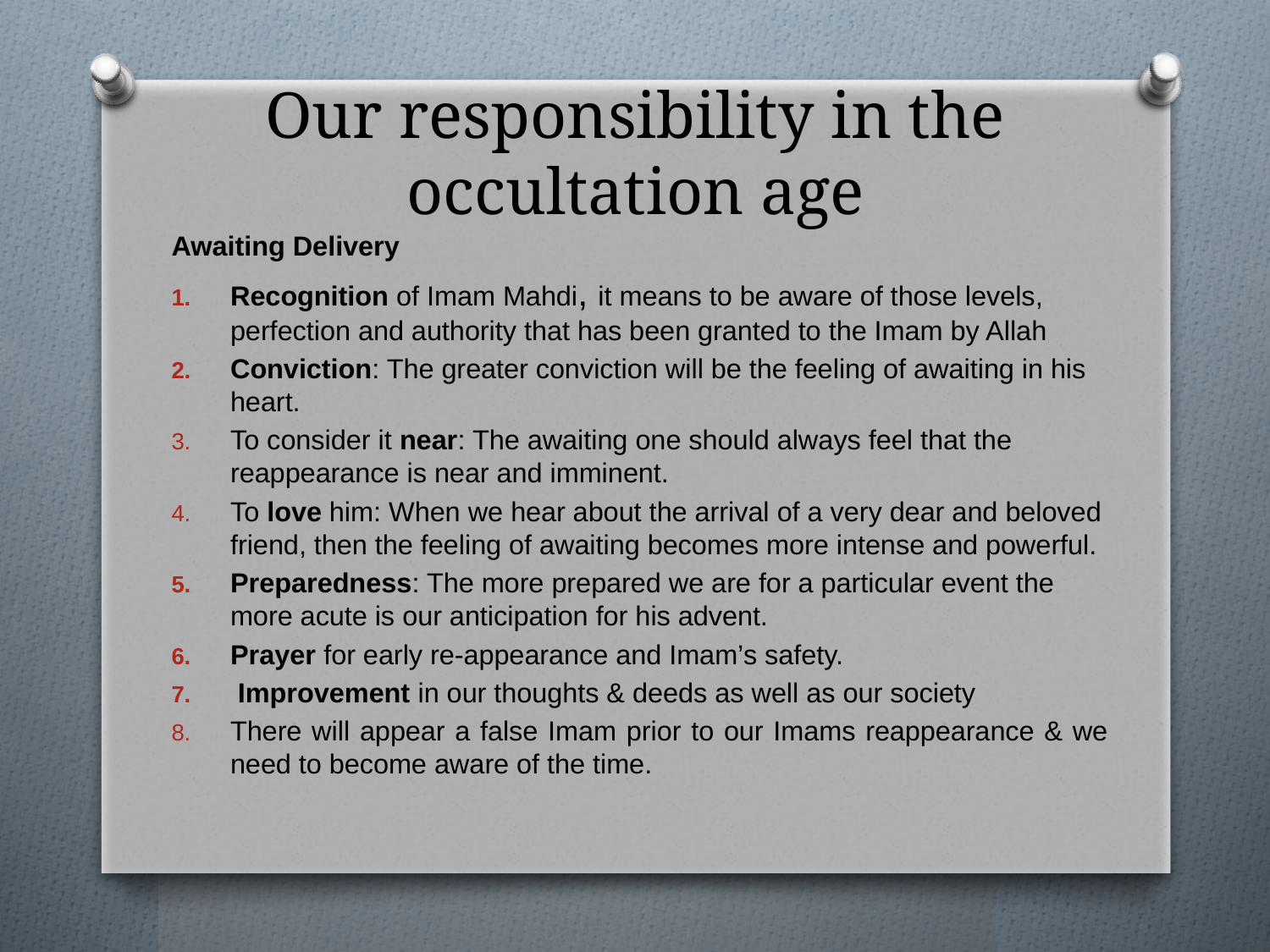

# Our responsibility in the occultation age
Awaiting Delivery
Recognition of Imam Mahdi, it means to be aware of those levels, perfection and authority that has been granted to the Imam by Allah
Conviction: The greater conviction will be the feeling of awaiting in his heart.
To consider it near: The awaiting one should always feel that the reappearance is near and imminent.
To love him: When we hear about the arrival of a very dear and beloved friend, then the feeling of awaiting becomes more intense and powerful.
Preparedness: The more prepared we are for a particular event the more acute is our anticipation for his advent.
Prayer for early re-appearance and Imam’s safety.
Improvement in our thoughts & deeds as well as our society
There will appear a false Imam prior to our Imams reappearance & we need to become aware of the time.